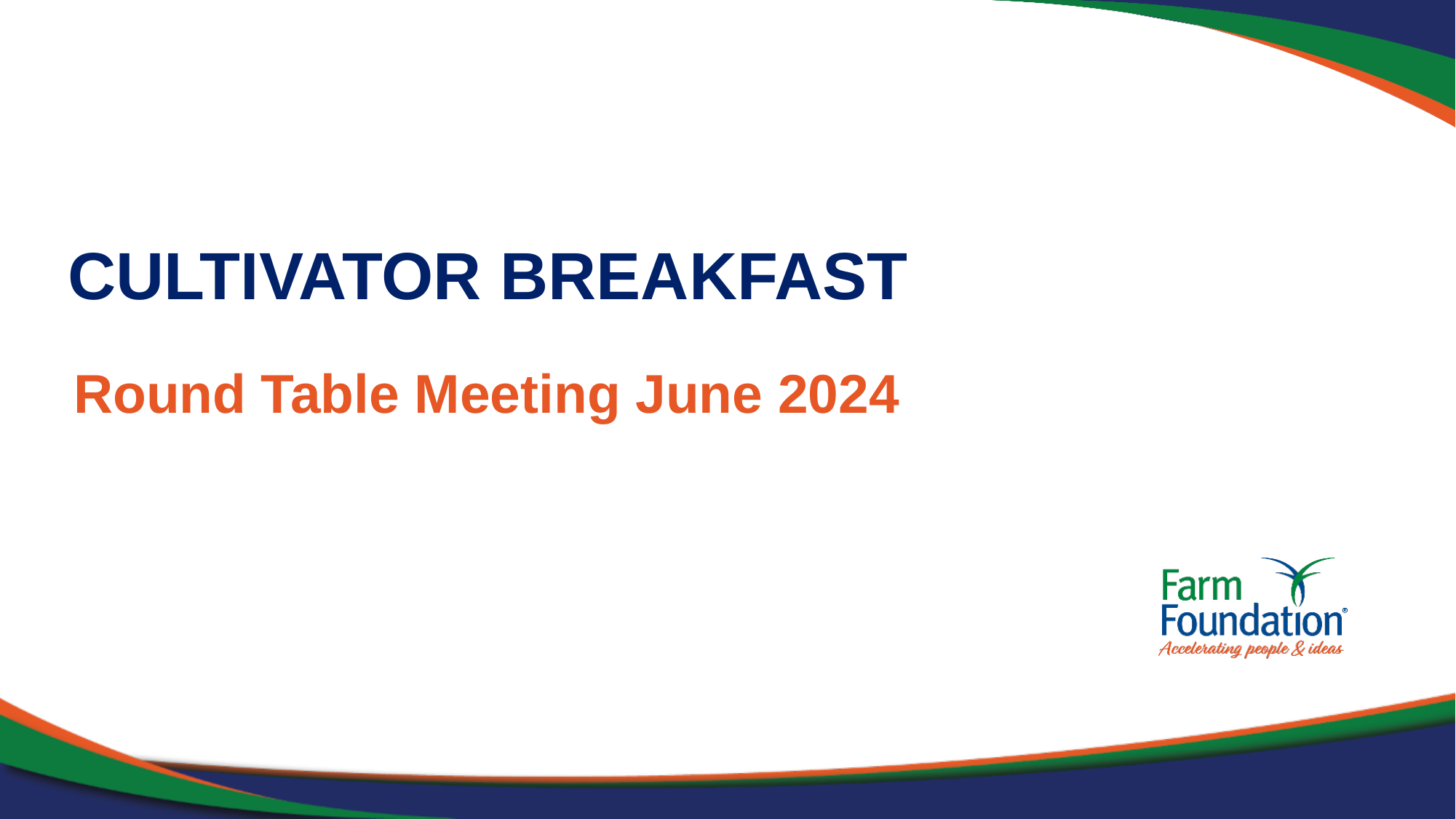

# CULTIVATOR BREAKFAST
Round Table Meeting June 2024